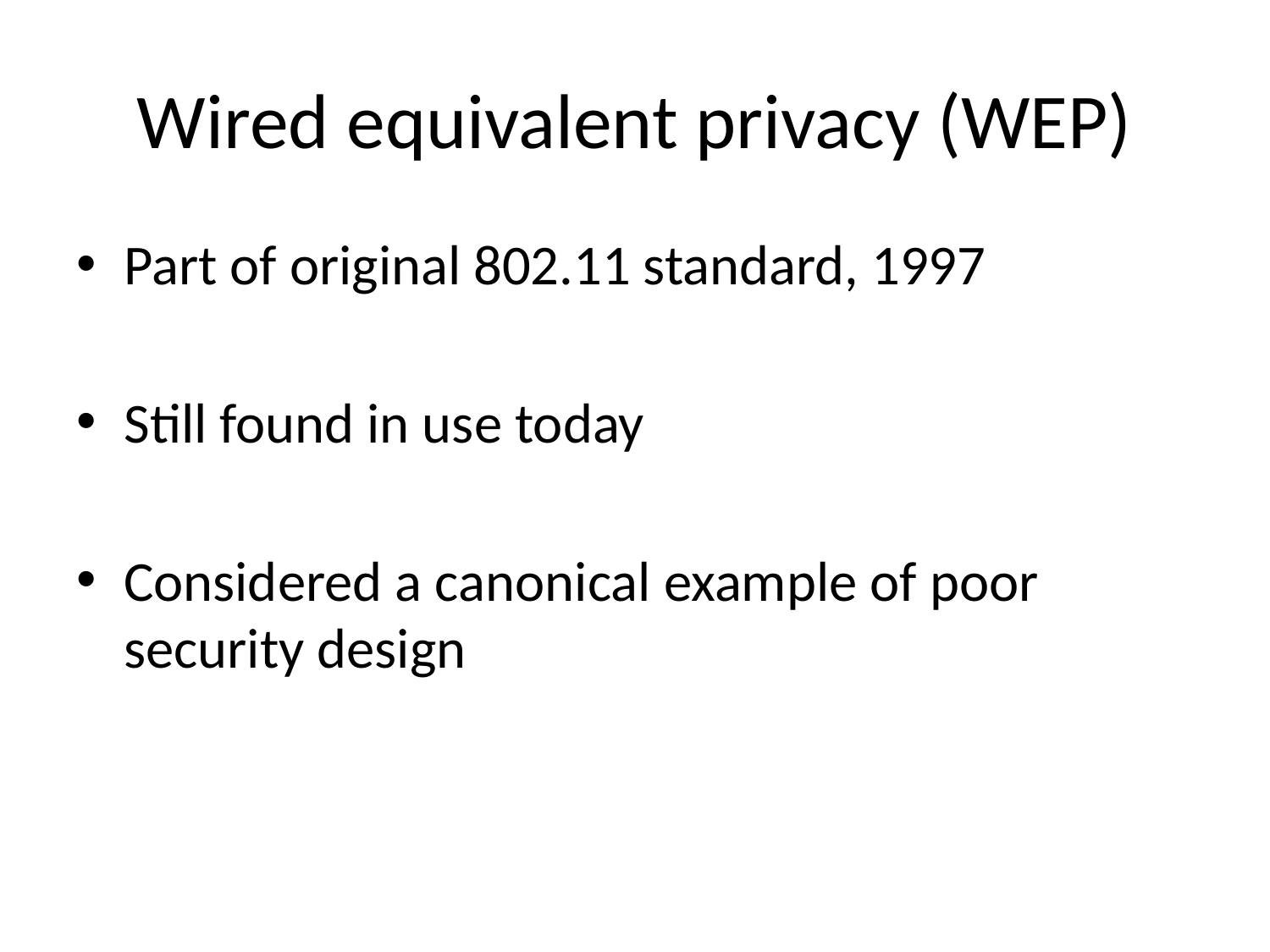

# Wired equivalent privacy (WEP)
Part of original 802.11 standard, 1997

Still found in use today

Considered a canonical example of poor security design